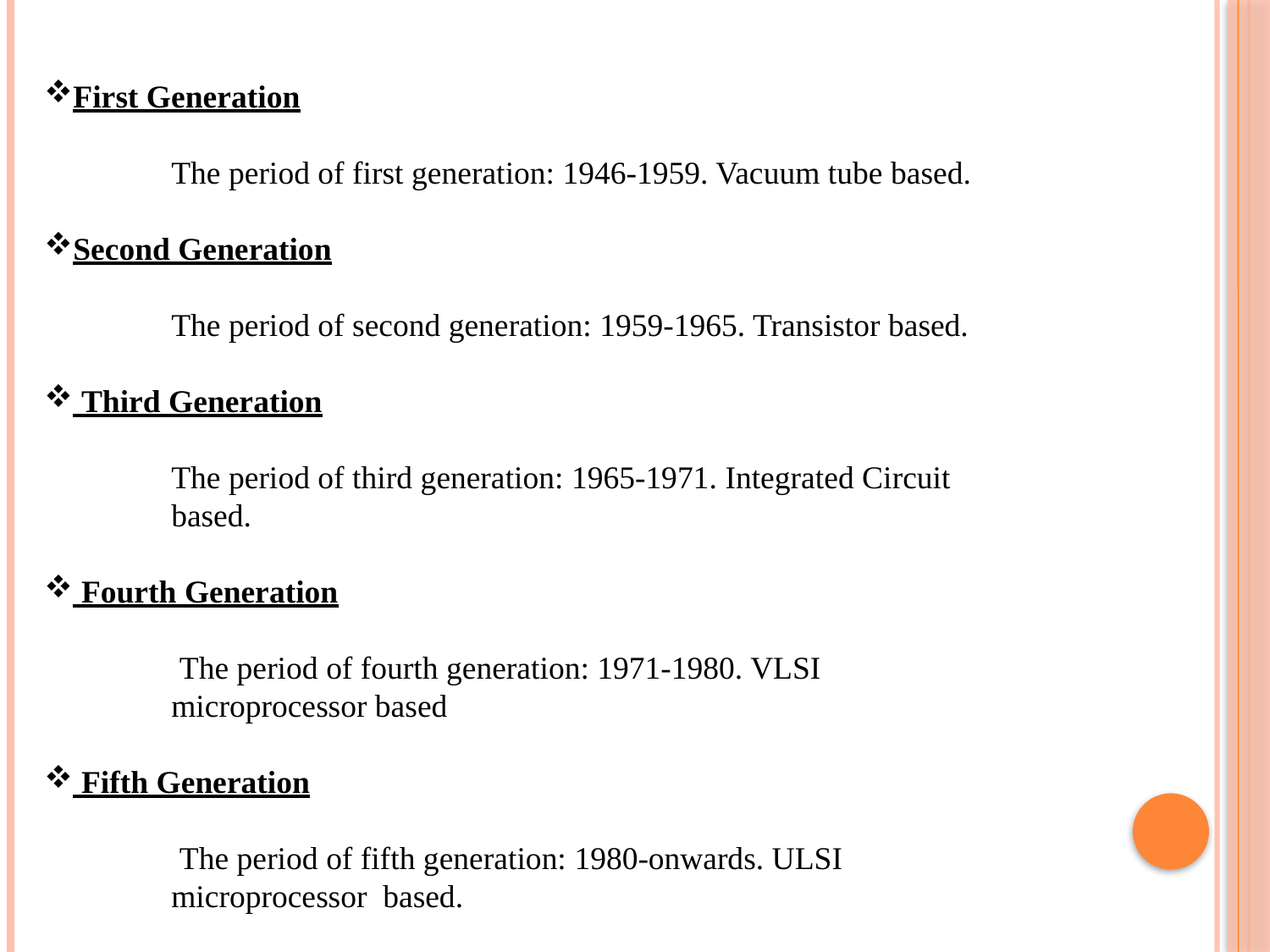

First Generation

	The period of first generation: 1946-1959. Vacuum tube based.

Second Generation

    	The period of second generation: 1959-1965. Transistor based.

 Third Generation

    	The period of third generation: 1965-1971. Integrated Circuit 	based.

 Fourth Generation

   	 The period of fourth generation: 1971-1980. VLSI 	   	microprocessor based

 Fifth Generation

     	 The period of fifth generation: 1980-onwards. ULSI 		microprocessor  based.